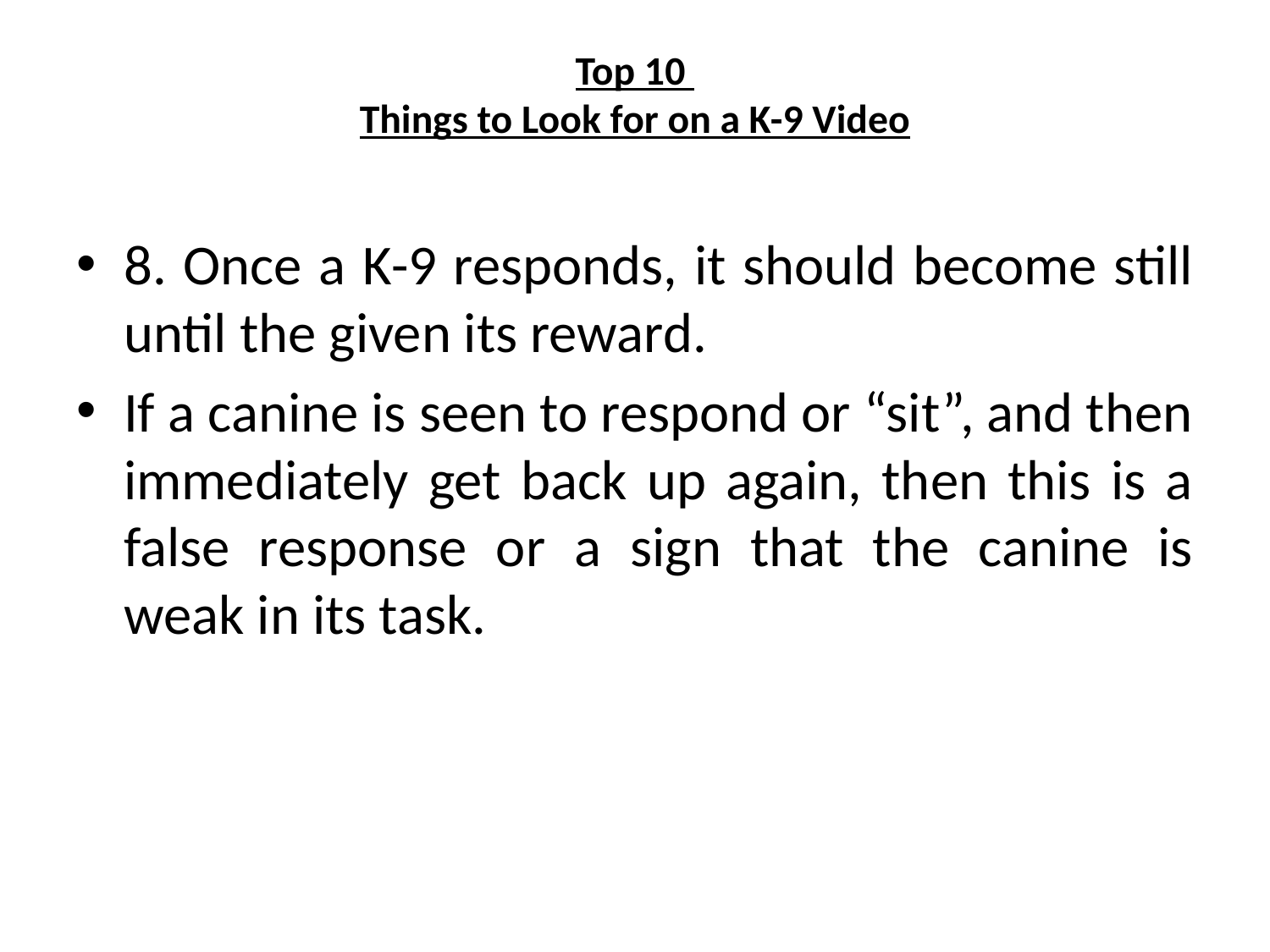

# Top 10 Things to Look for on a K-9 Video
8. Once a K-9 responds, it should become still until the given its reward.
If a canine is seen to respond or “sit”, and then immediately get back up again, then this is a false response or a sign that the canine is weak in its task.